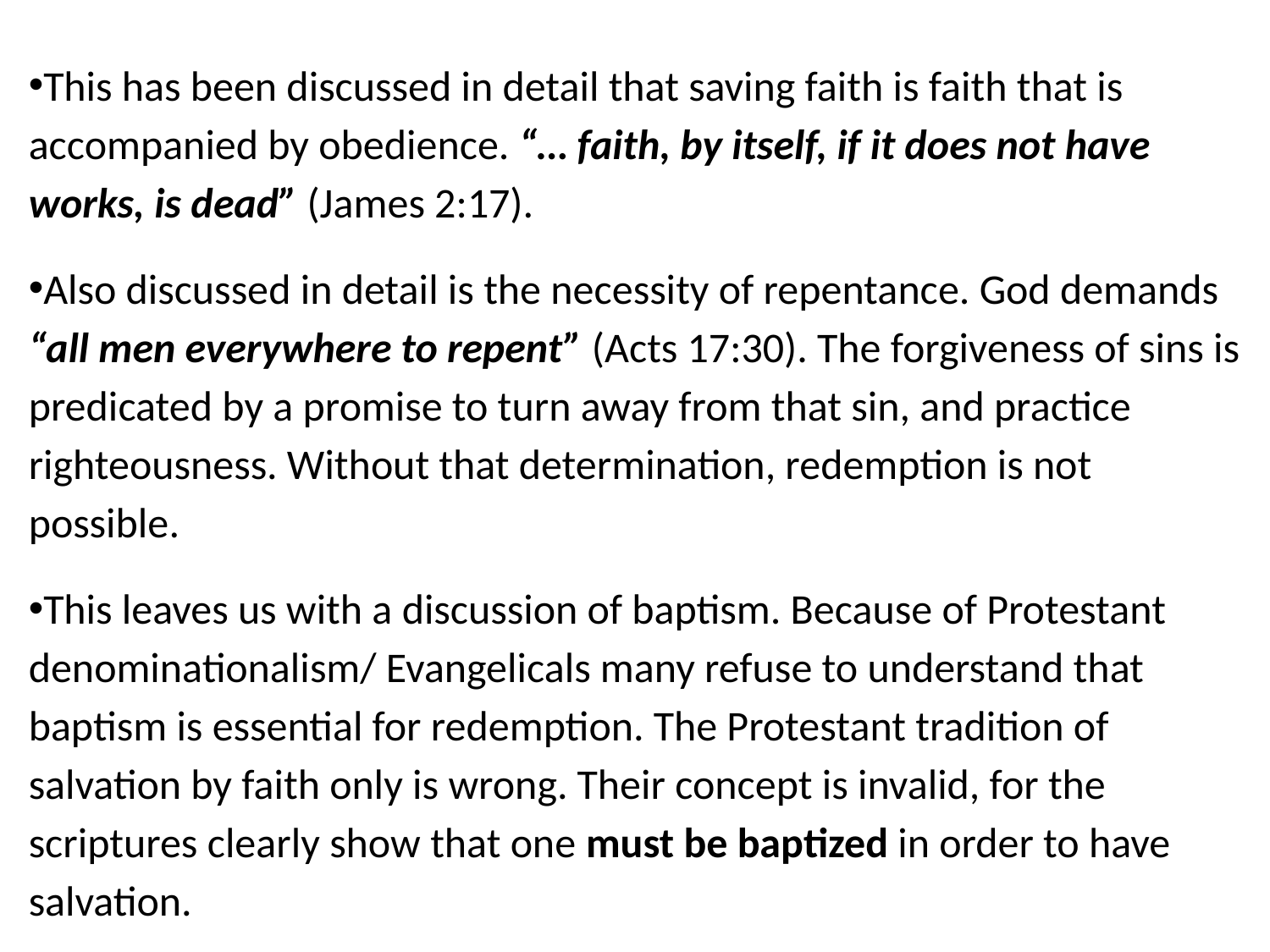

This has been discussed in detail that saving faith is faith that is accompanied by obedience. “… faith, by itself, if it does not have works, is dead” (James 2:17).
Also discussed in detail is the necessity of repentance. God demands “all men everywhere to repent” (Acts 17:30). The forgiveness of sins is predicated by a promise to turn away from that sin, and practice righteousness. Without that determination, redemption is not possible.
This leaves us with a discussion of baptism. Because of Protestant denominationalism/ Evangelicals many refuse to understand that baptism is essential for redemption. The Protestant tradition of salvation by faith only is wrong. Their concept is invalid, for the scriptures clearly show that one must be baptized in order to have salvation.